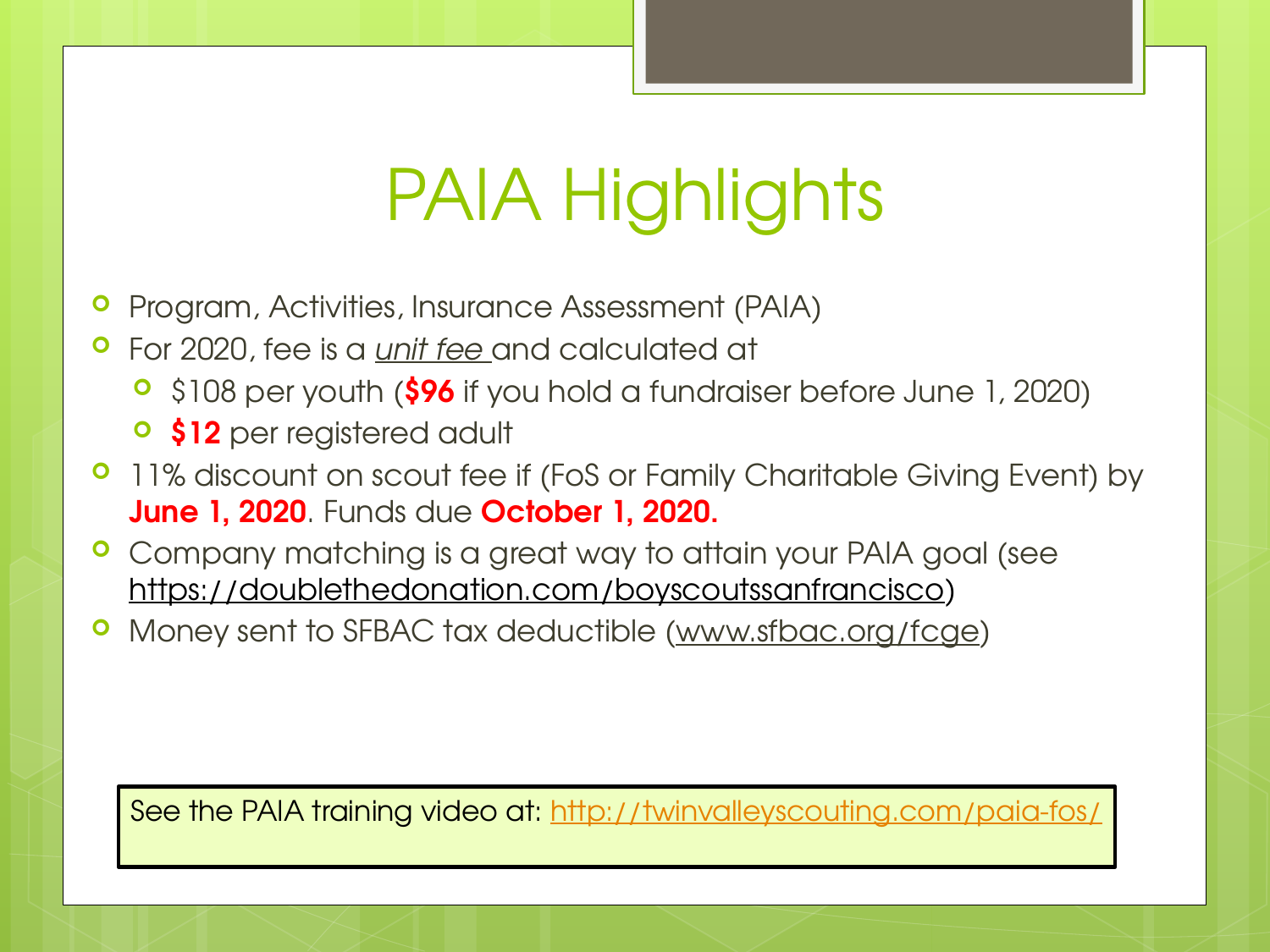

# PAIA Highlights
Program, Activities, Insurance Assessment (PAIA)
For 2020, fee is a unit fee and calculated at
$108 per youth ($96 if you hold a fundraiser before June 1, 2020)
$12 per registered adult
11% discount on scout fee if (FoS or Family Charitable Giving Event) by June 1, 2020. Funds due October 1, 2020.
Company matching is a great way to attain your PAIA goal (see https://doublethedonation.com/boyscoutssanfrancisco)
Money sent to SFBAC tax deductible (www.sfbac.org/fcge)

See the PAIA training video at: http://twinvalleyscouting.com/paia-fos/